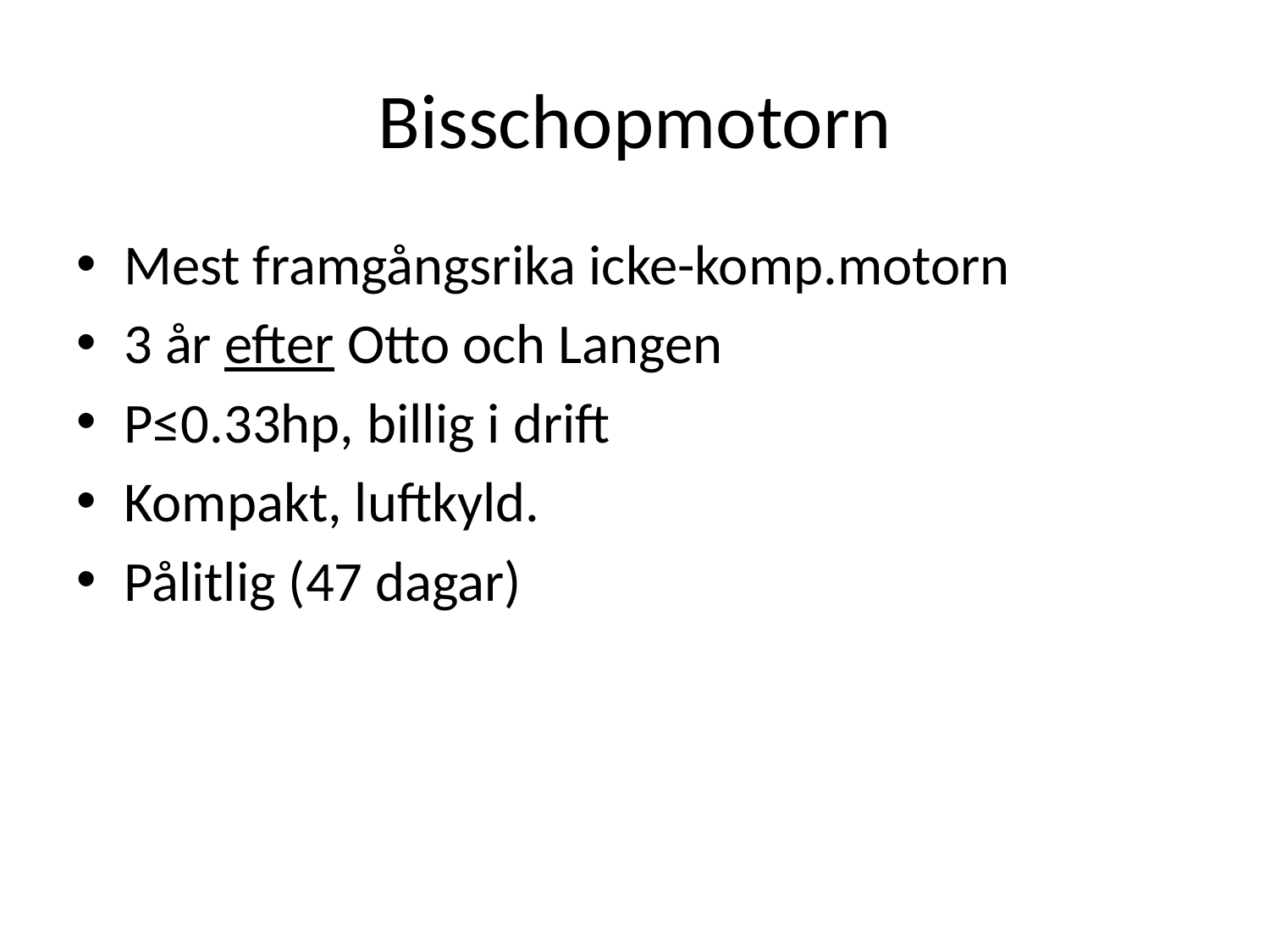

# Bisschopmotorn
Mest framgångsrika icke-komp.motorn
3 år efter Otto och Langen
P≤0.33hp, billig i drift
Kompakt, luftkyld.
Pålitlig (47 dagar)